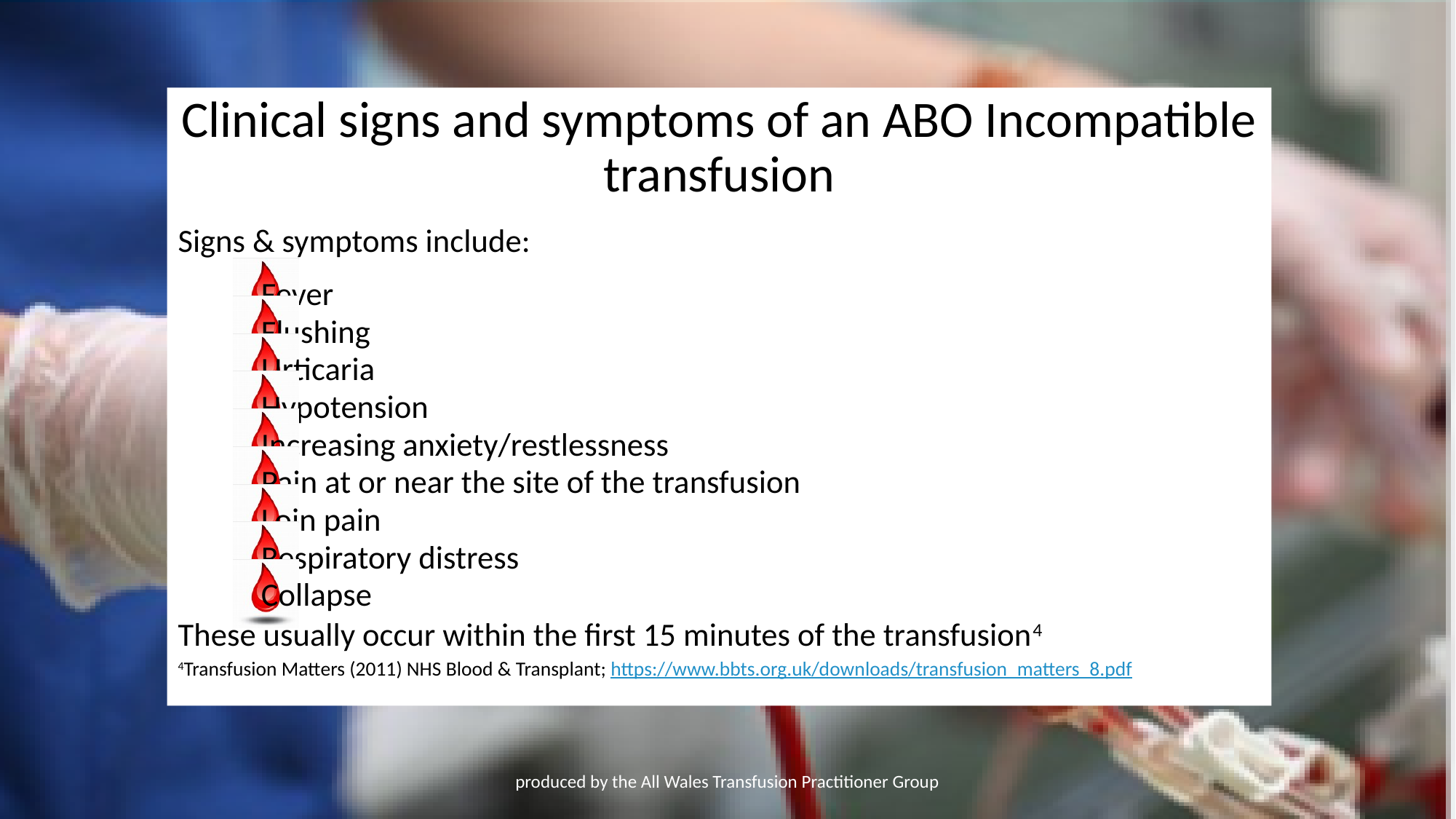

Clinical signs and symptoms of an ABO Incompatible transfusion

Signs & symptoms include:

Fever
Flushing
Urticaria
Hypotension
Increasing anxiety/restlessness
Pain at or near the site of the transfusion
Loin pain
Respiratory distress
Collapse
These usually occur within the first 15 minutes of the transfusion4
4Transfusion Matters (2011) NHS Blood & Transplant; https://www.bbts.org.uk/downloads/transfusion_matters_8.pdf

produced by the All Wales Transfusion Practitioner Group